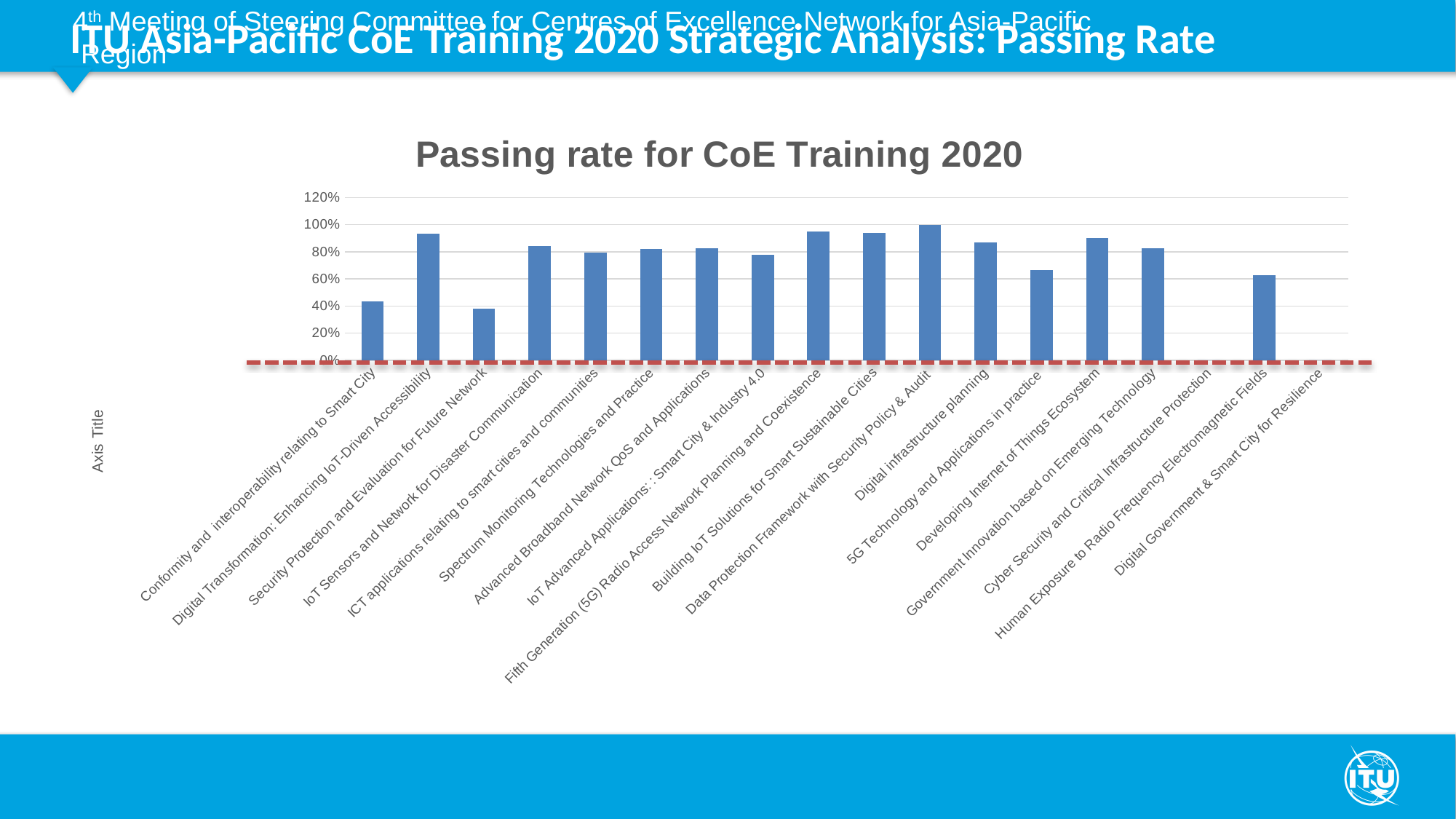

ITU Asia-Pacific CoE Training 2020 Strategic Analysis: Passing Rate

### Chart: Passing rate for CoE Training 2020

| Category | Passing rate from those participated |
|---|---|
| Conformity and  interoperability relating to Smart City | 0.43283582089552236 |
| Digital Transformation: Enhancing IoT-Driven Accessibility | 0.935251798561151 |
| Security Protection and Evaluation for Future Network | 0.37719298245614036 |
| IoT Sensors and Network for Disaster Communication | 0.8439716312056738 |
| ICT applications relating to smart cities and communities | 0.7945205479452054 |
| Spectrum Monitoring Technologies and Practice | 0.821256038647343 |
| Advanced Broadband Network QoS and Applications | 0.8260869565217391 |
| IoT Advanced Applications: : Smart City & Industry 4.0 | 0.775 |
| Fifth Generation (5G) Radio Access Network Planning and Coexistence | 0.9473684210526315 |
| Building IoT Solutions for Smart Sustainable Cities | 0.9393939393939394 |
| Data Protection Framework with Security Policy & Audit  | 1.0 |
| Digital infrastructure planning | 0.8666666666666667 |
| 5G Technology and Applications in practice  | 0.6631578947368421 |
| Developing Internet of Things Ecosystem | 0.9 |
| Government Innovation based on Emerging Technology | 0.8257575757575758 |
| Cyber Security and Critical Infrastructure Protection | 0.0 |
| Human Exposure to Radio Frequency Electromagnetic Fields | 0.625 |
| Digital Government & Smart City for Resilience | 0.0 |